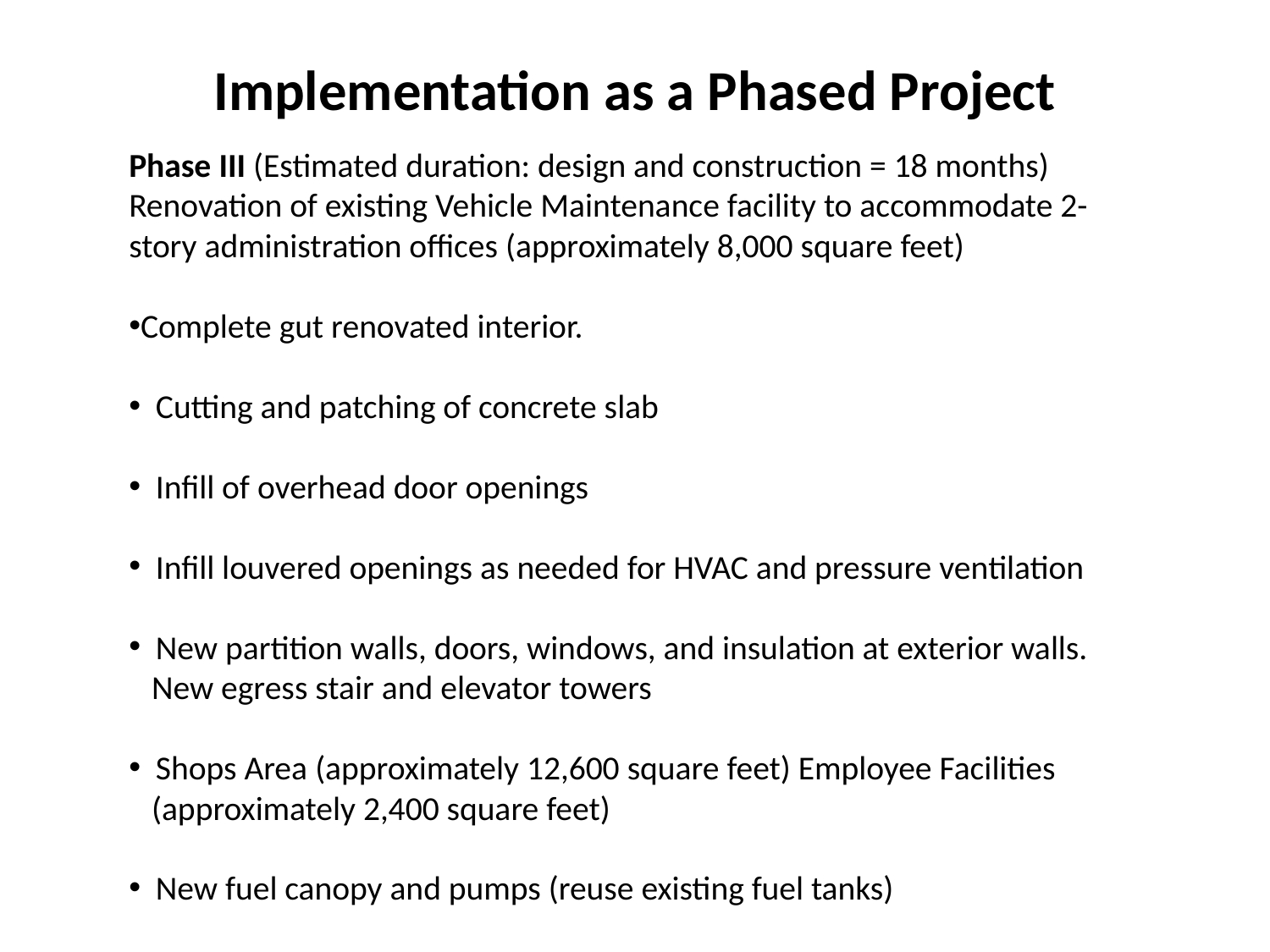

# Implementation as a Phased Project
Phase III (Estimated duration: design and construction = 18 months)
Renovation of existing Vehicle Maintenance facility to accommodate 2-story administration offices (approximately 8,000 square feet)

Complete gut renovated interior.

  Cutting and patching of concrete slab

  Infill of overhead door openings

  Infill louvered openings as needed for HVAC and pressure ventilation

  New partition walls, doors, windows, and insulation at exterior walls.
   New egress stair and elevator towers

  Shops Area (approximately 12,600 square feet) Employee Facilities
   (approximately 2,400 square feet)

  New fuel canopy and pumps (reuse existing fuel tanks)